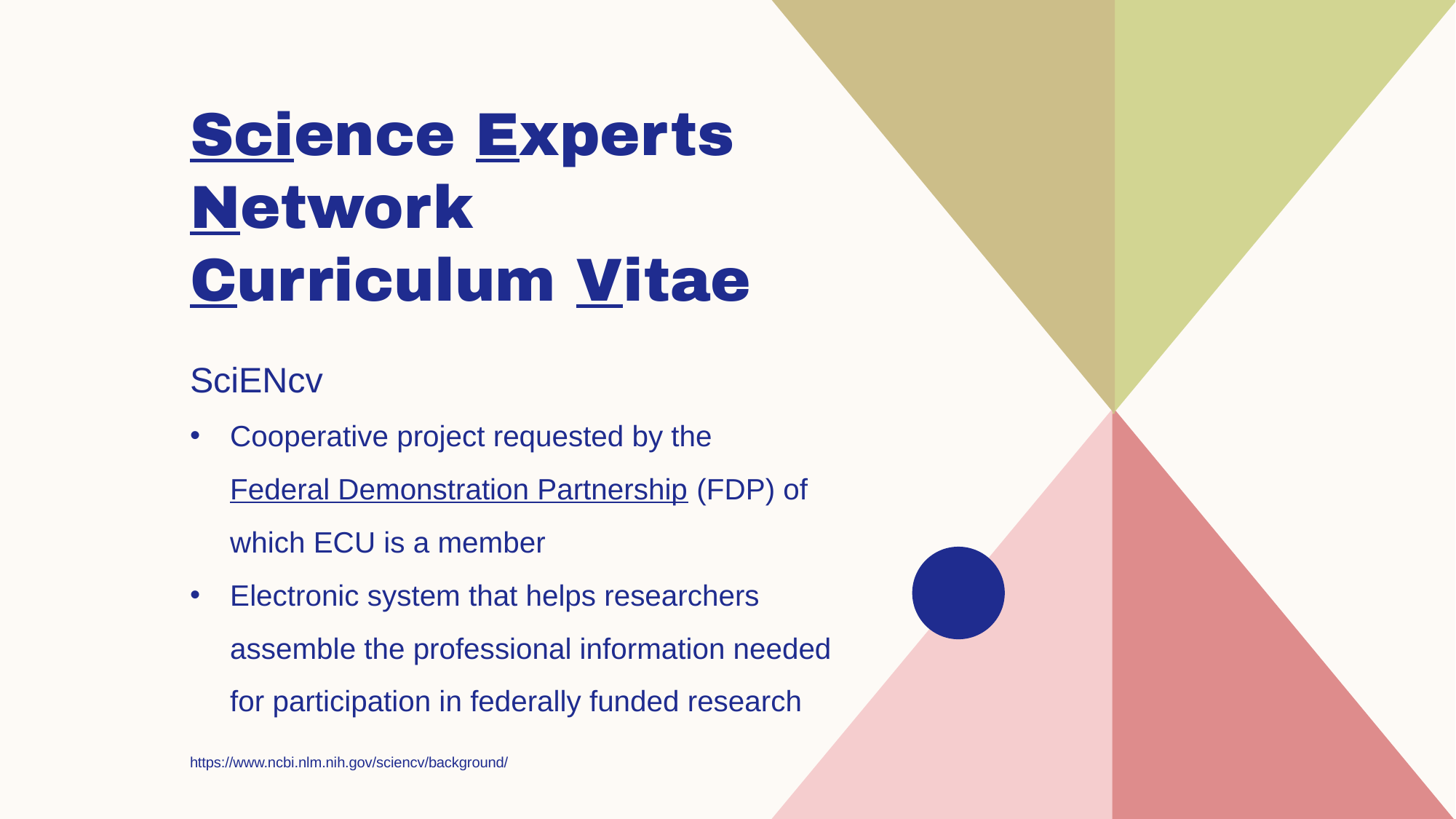

# Science Experts Network Curriculum Vitae
SciENcv
Cooperative project requested by the Federal Demonstration Partnership (FDP) of which ECU is a member
Electronic system that helps researchers assemble the professional information needed for participation in federally funded research

https://www.ncbi.nlm.nih.gov/sciencv/background/